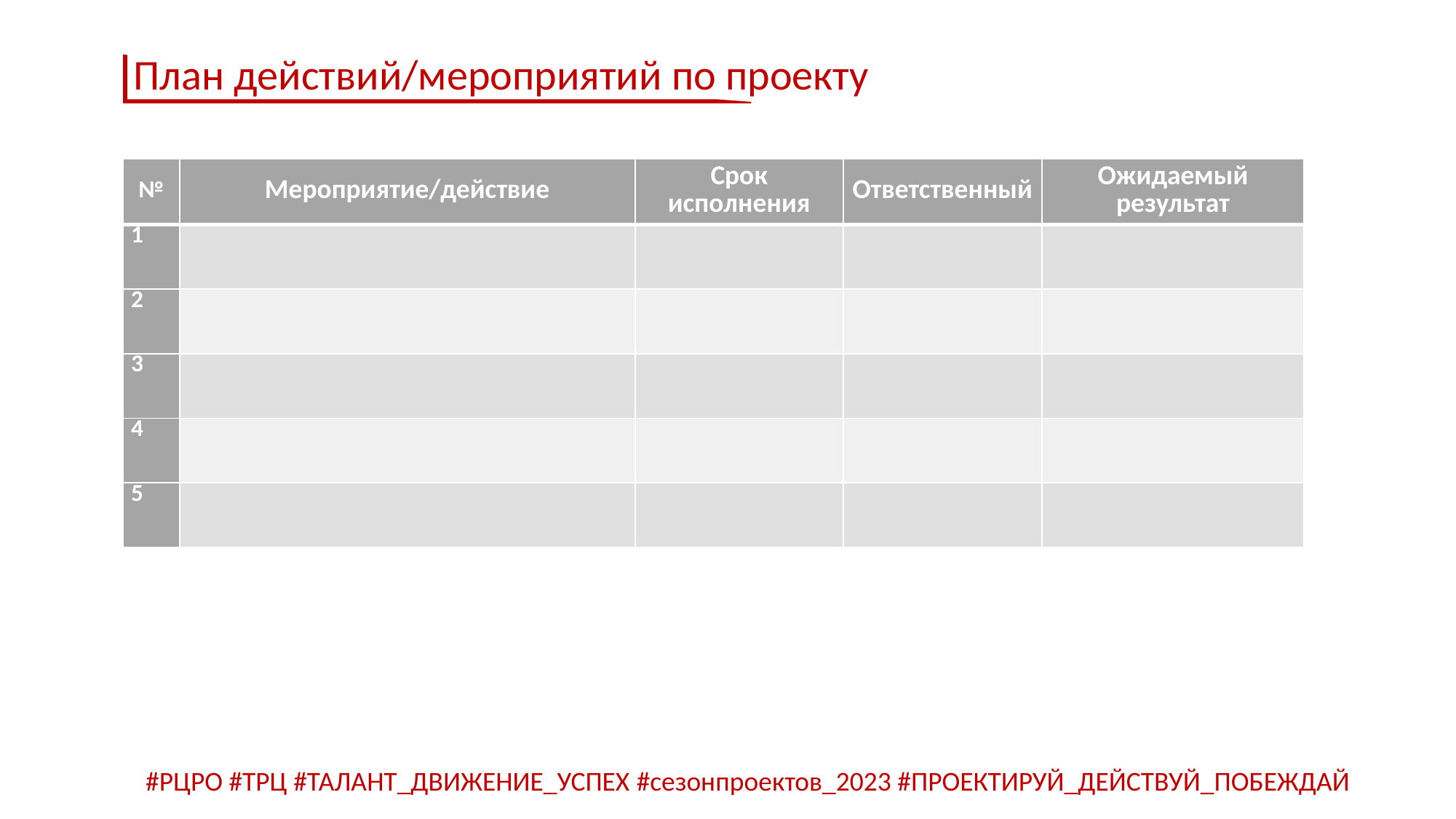

План действий/мероприятий по проекту
| № | Мероприятие/действие | Срок исполнения | Ответственный | Ожидаемый результат |
| --- | --- | --- | --- | --- |
| 1 |  |  |  |  |
| 2 |  |  |  |  |
| 3 |  |  |  |  |
| 4 |  |  |  |  |
| 5 |  |  |  |  |
#РЦРО #ТРЦ #ТАЛАНТ_ДВИЖЕНИЕ_УСПЕХ #сезонпроектов_2023 #ПРОЕКТИРУЙ_ДЕЙСТВУЙ_ПОБЕЖДАЙ